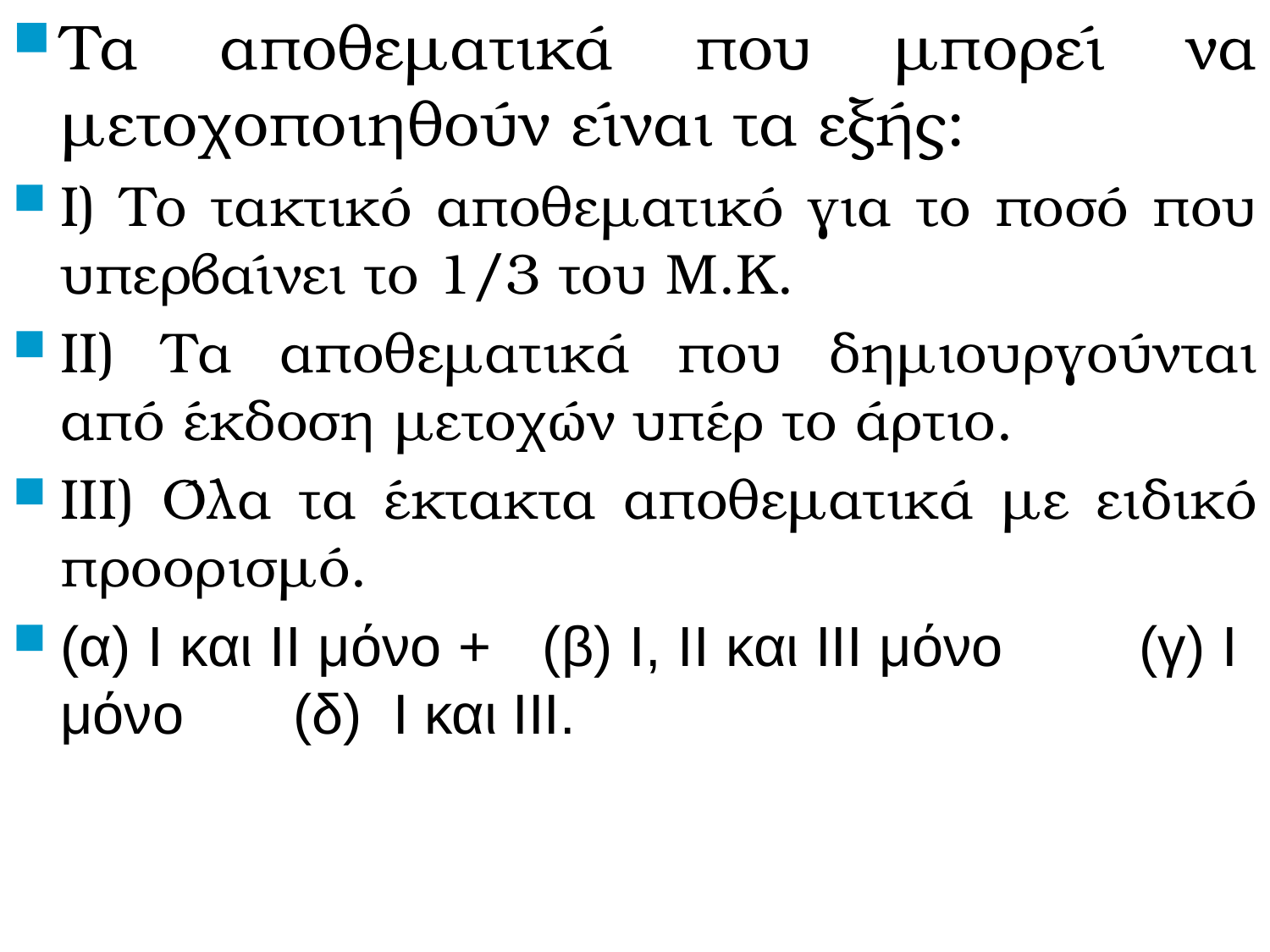

# Τα αποθεματικά που μπορεί να μετοχοποιηθούν είναι τα εξής:
I) Το τακτικό αποθεματικό για το ποσό που υπερβαίνει το 1/3 του Μ.Κ.
II) Τα αποθεματικά που δημιουργούνται από έκδοση μετοχών υπέρ το άρτιο.
III) Όλα τα έκτακτα αποθεματικά με ειδικό προορισμό.
(α) Ι και ΙΙ μόνο +   (β) Ι, II και III μόνο        (γ) Ι  μόνο       (δ)  I και IΙΙ.